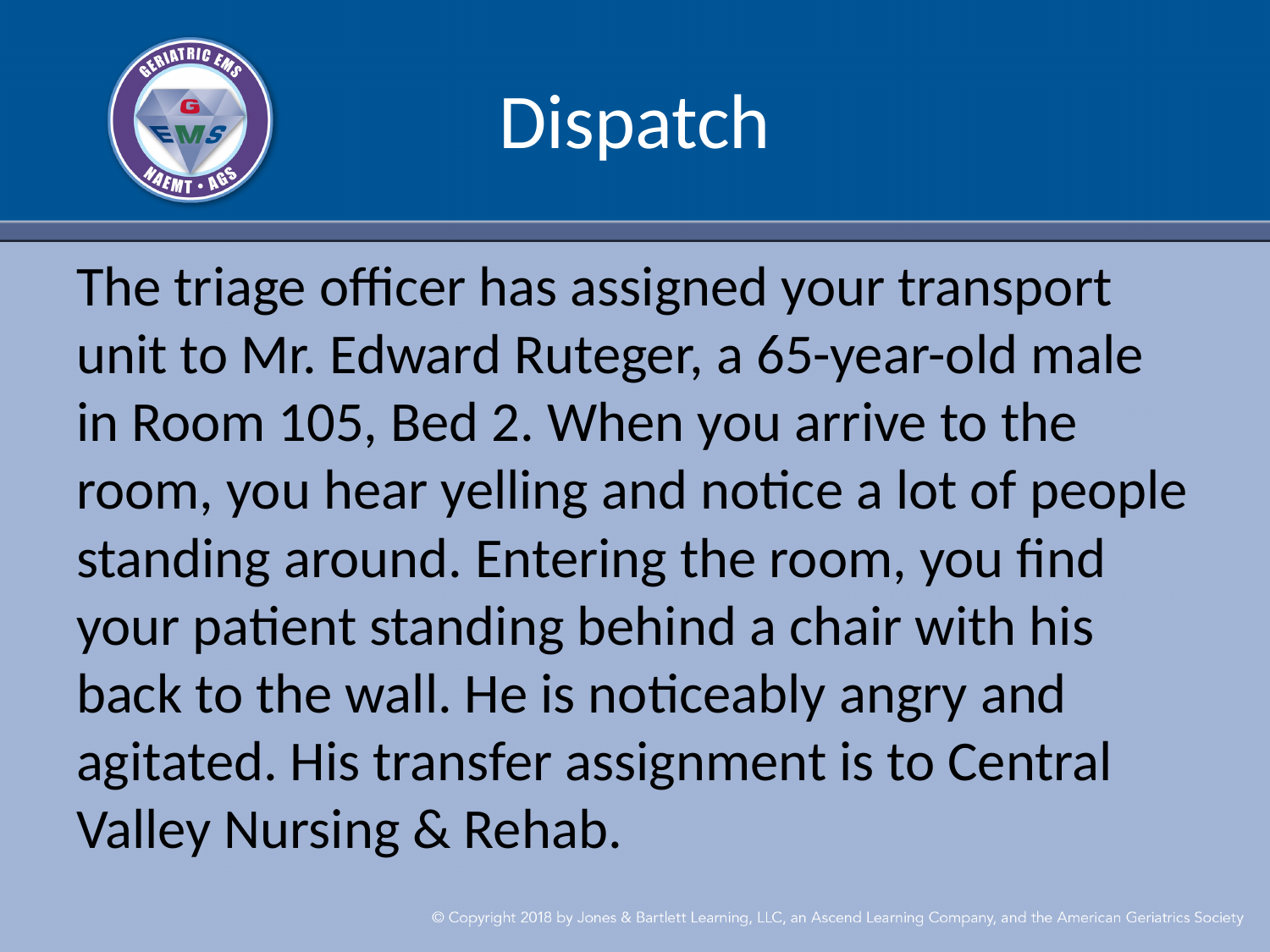

# Dispatch
The triage officer has assigned your transport unit to Mr. Edward Ruteger, a 65-year-old male in Room 105, Bed 2. When you arrive to the room, you hear yelling and notice a lot of people standing around. Entering the room, you find your patient standing behind a chair with his back to the wall. He is noticeably angry and agitated. His transfer assignment is to Central Valley Nursing & Rehab.